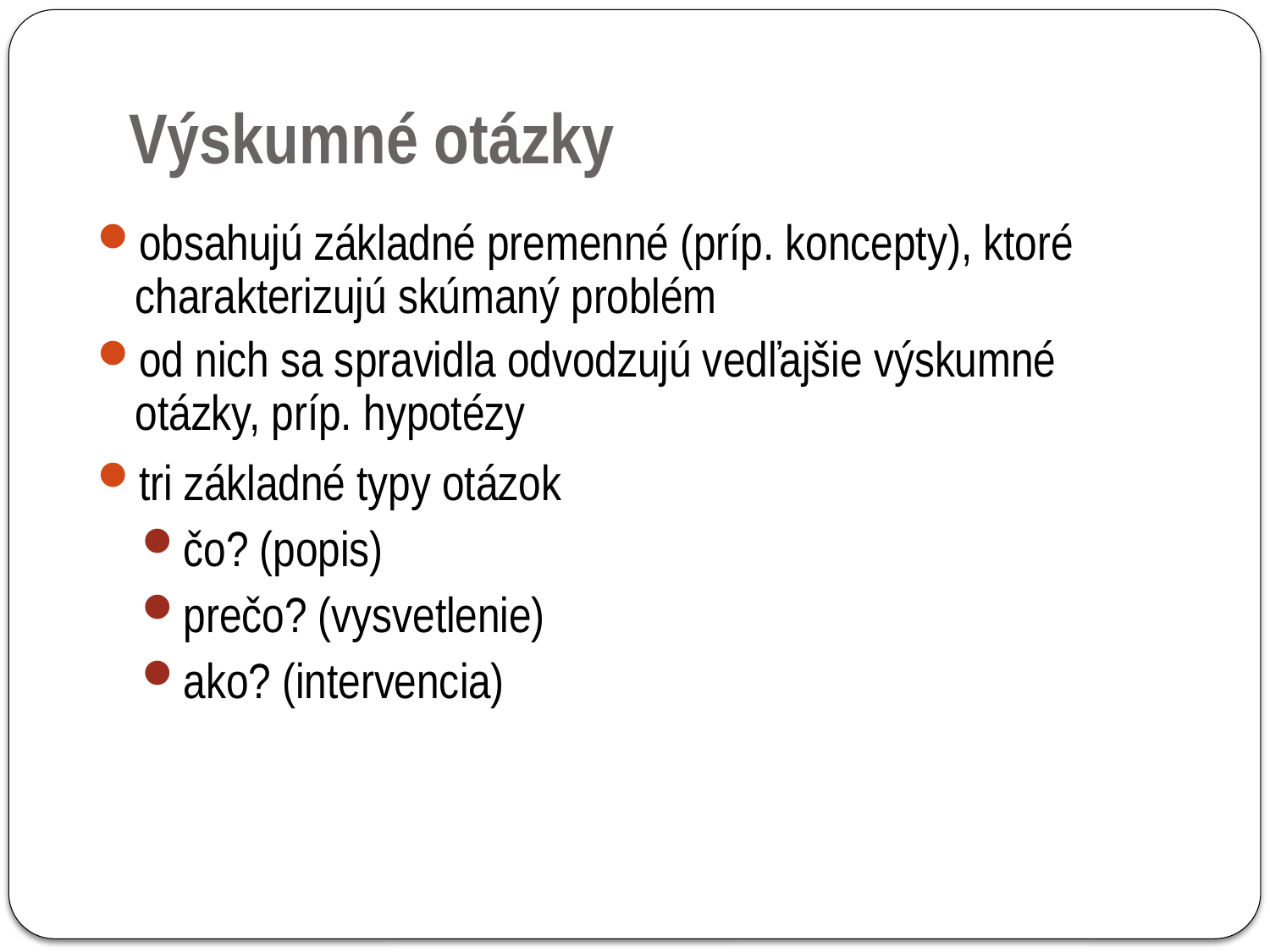

# Výskumné otázky
obsahujú základné premenné (príp. koncepty), ktoré charakterizujú skúmaný problém
od nich sa spravidla odvodzujú vedľajšie výskumné otázky, príp. hypotézy
tri základné typy otázok
čo? (popis)
prečo? (vysvetlenie)
ako? (intervencia)